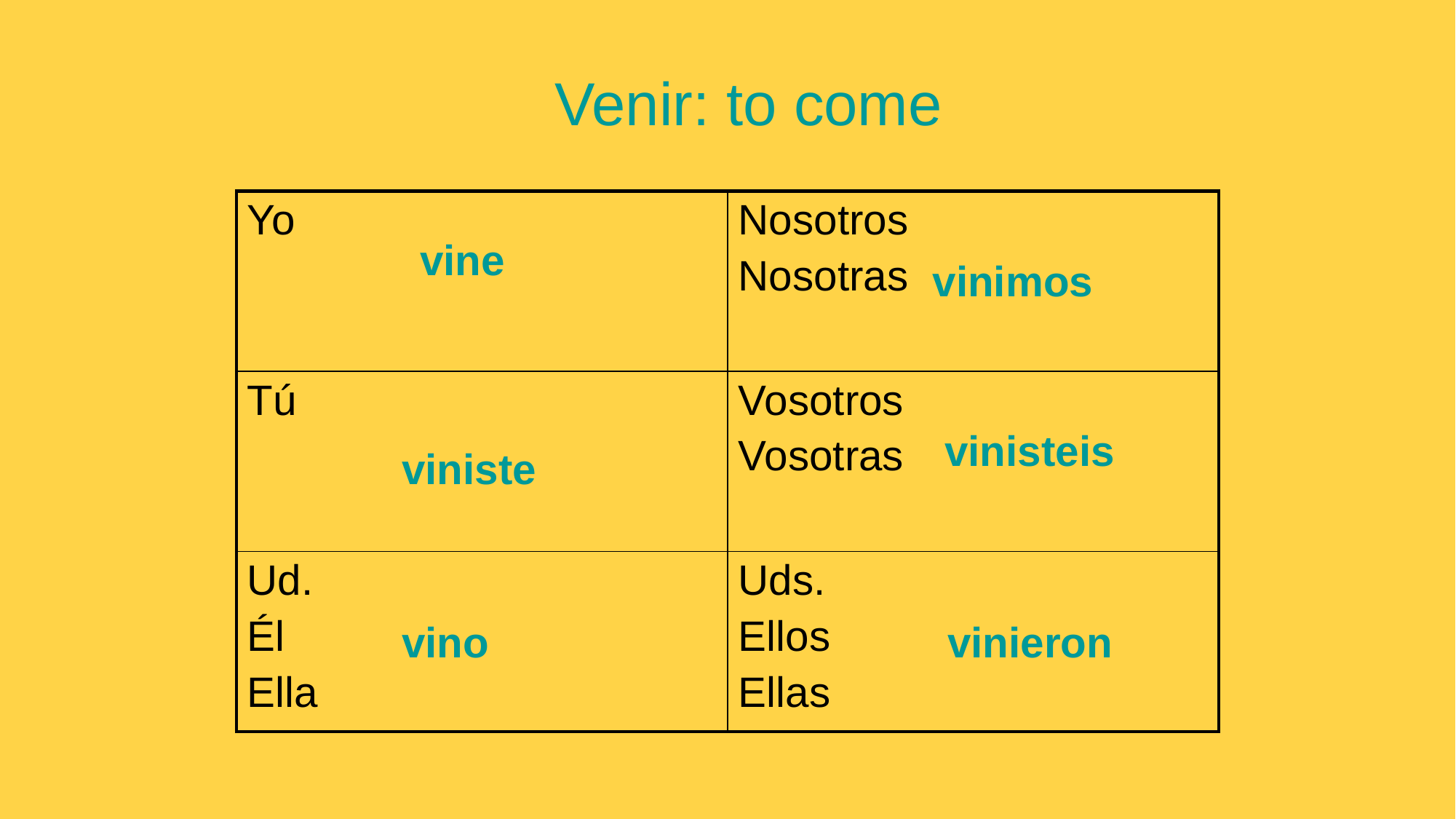

# Venir: to come

| Yo | Nosotros Nosotras |
| --- | --- |
| Tú | Vosotros Vosotras |
| Ud. Él Ella | Uds. Ellos Ellas |
vine

vinimos
vinisteis
viniste
vino
vinieron